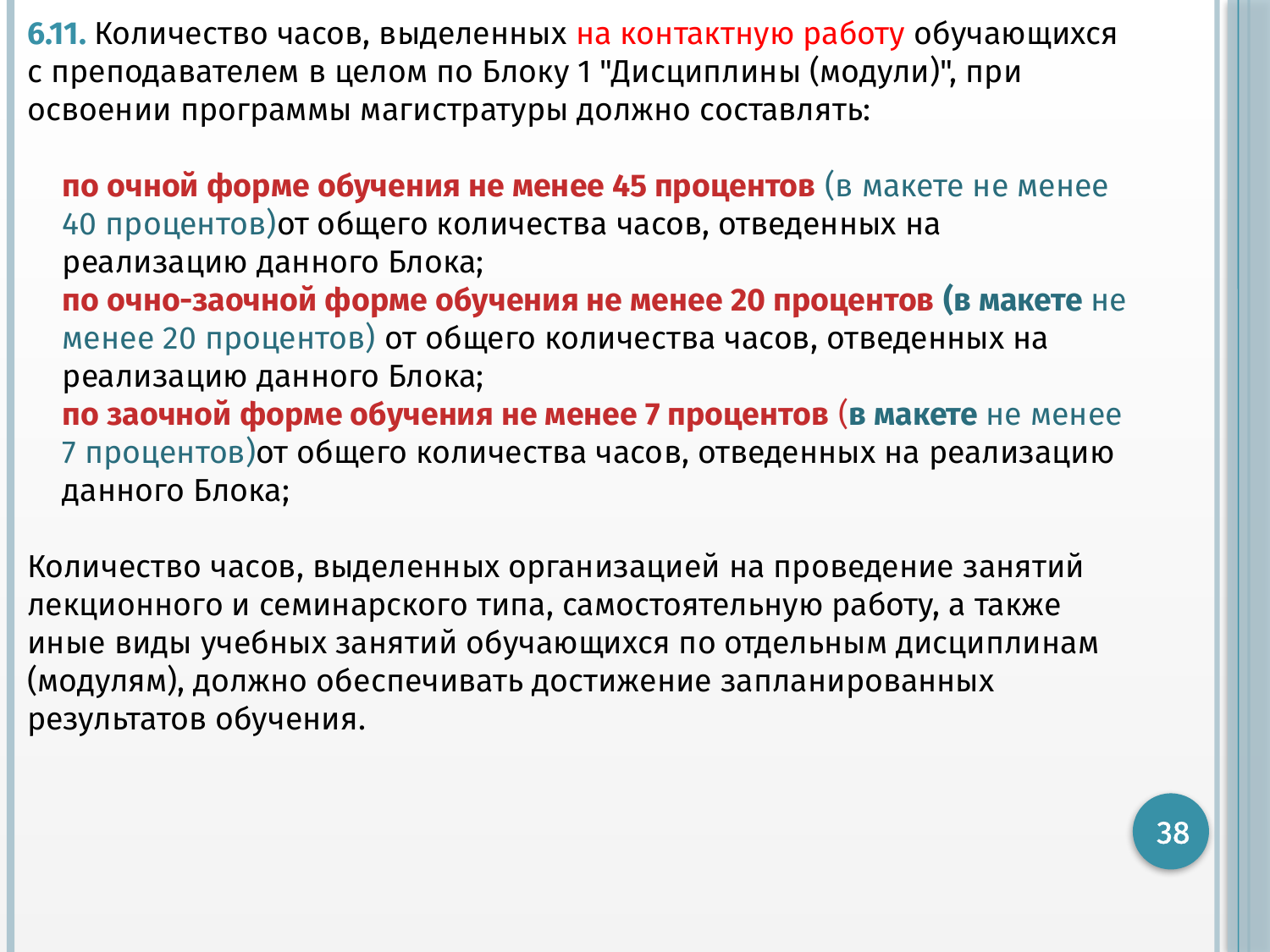

6.11. Количество часов, выделенных на контактную работу обучающихся с преподавателем в целом по Блоку 1 "Дисциплины (модули)", при освоении программы магистратуры должно составлять:

по очной форме обучения не менее 45 процентов (в макете не менее 40 процентов)от общего количества часов, отведенных на реализацию данного Блока;
по очно-заочной форме обучения не менее 20 процентов (в макете не менее 20 процентов) от общего количества часов, отведенных на реализацию данного Блока;
по заочной форме обучения не менее 7 процентов (в макете не менее 7 процентов)от общего количества часов, отведенных на реализацию данного Блока;

Количество часов, выделенных организацией на проведение занятий лекционного и семинарского типа, самостоятельную работу, а также иные виды учебных занятий обучающихся по отдельным дисциплинам (модулям), должно обеспечивать достижение запланированных результатов обучения.

38